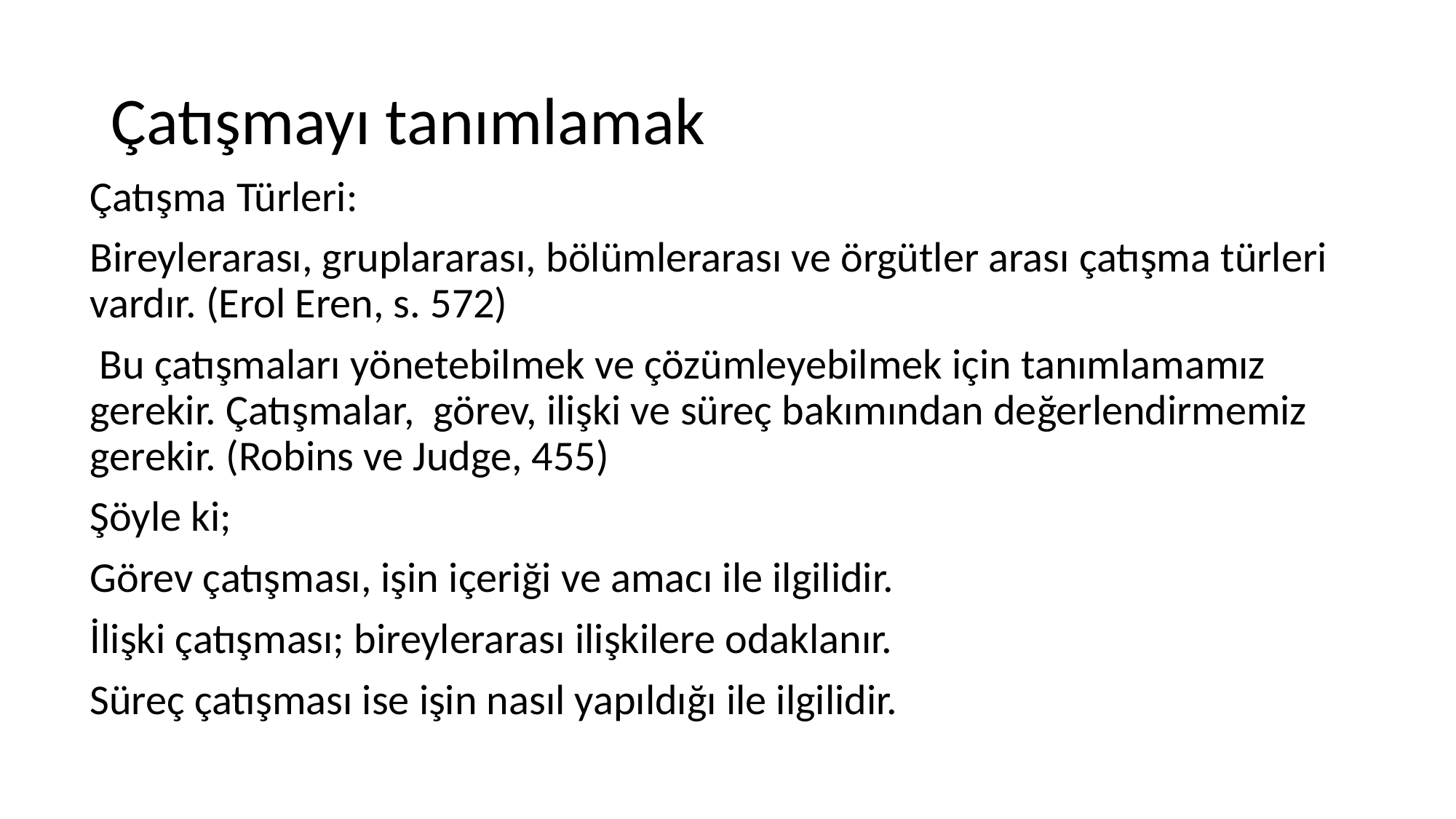

# Çatışmayı tanımlamak
Çatışma Türleri:
Bireylerarası, gruplararası, bölümlerarası ve örgütler arası çatışma türleri vardır. (Erol Eren, s. 572)
 Bu çatışmaları yönetebilmek ve çözümleyebilmek için tanımlamamız gerekir. Çatışmalar,  görev, ilişki ve süreç bakımından değerlendirmemiz gerekir. (Robins ve Judge, 455)
Şöyle ki;
Görev çatışması, işin içeriği ve amacı ile ilgilidir.
İlişki çatışması; bireylerarası ilişkilere odaklanır.
Süreç çatışması ise işin nasıl yapıldığı ile ilgilidir.